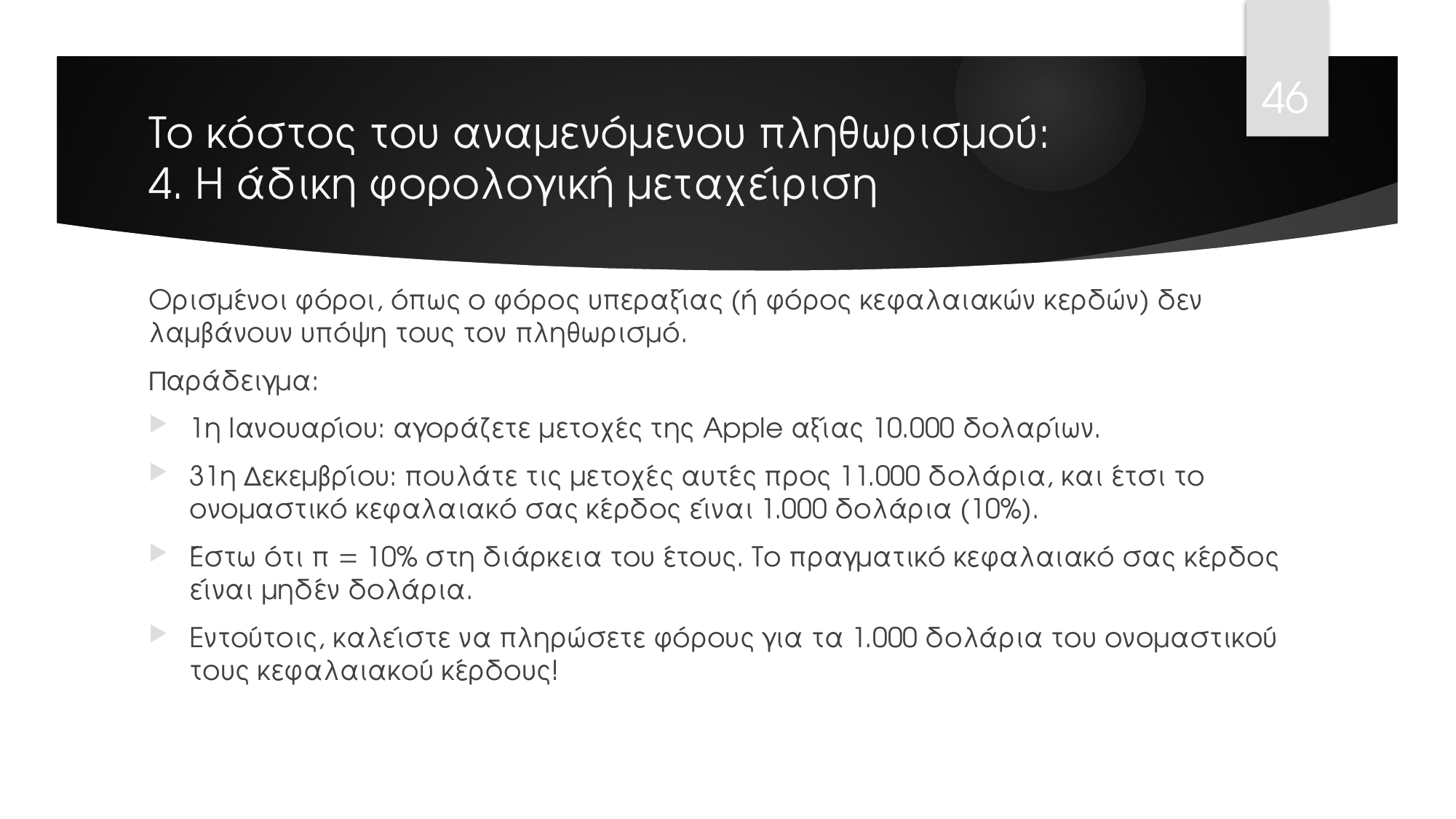

46
# Το κόστος του αναμενόμενου πληθωρισμού: 4. Η άδικη φορολογική μεταχείριση
Ορισμένοι φόροι, όπως ο φόρος υπεραξίας (ή φόρος κεφαλαιακών κερδών) δεν λαμβάνουν υπόψη τους τον πληθωρισμό.
Παράδειγμα:
1η Ιανουαρίου: αγοράζετε μετοχές της Apple αξίας 10.000 δολαρίων.
31η Δεκεμβρίου: πουλάτε τις μετοχές αυτές προς 11.000 δολάρια, και έτσι το ονομαστικό κεφαλαιακό σας κέρδος είναι 1.000 δολάρια (10%).
Έστω ότι π = 10% στη διάρκεια του έτους. Το πραγματικό κεφαλαιακό σας κέρδος είναι μηδέν δολάρια.
Εντούτοις, καλείστε να πληρώσετε φόρους για τα 1.000 δολάρια του ονομαστικού τους κεφαλαιακού κέρδους!